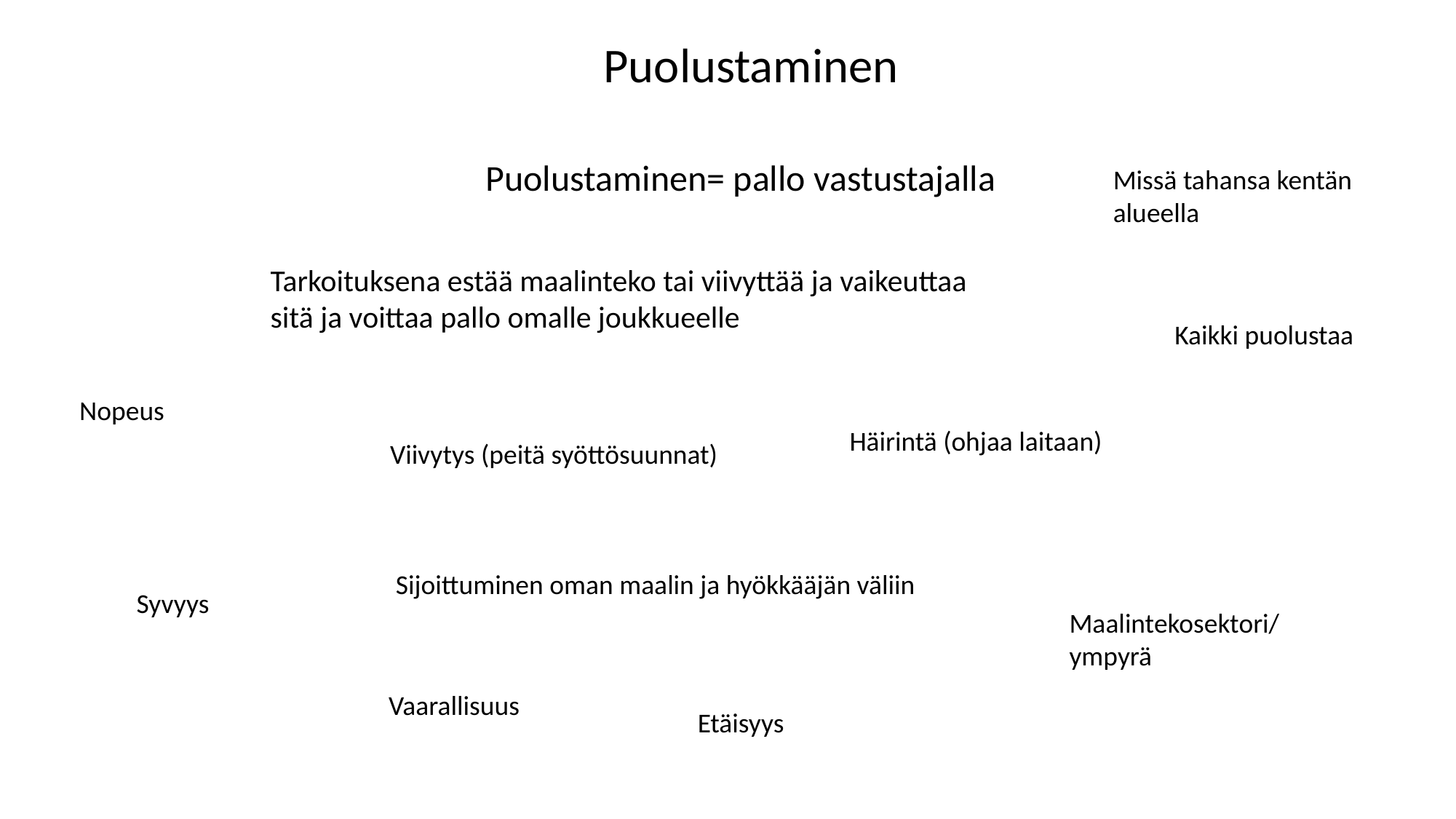

Puolustaminen
Puolustaminen= pallo vastustajalla
Missä tahansa kentän alueella
Tarkoituksena estää maalinteko tai viivyttää ja vaikeuttaa sitä ja voittaa pallo omalle joukkueelle
Kaikki puolustaa
Nopeus
Häirintä (ohjaa laitaan)
Viivytys (peitä syöttösuunnat)

Sijoittuminen oman maalin ja hyökkääjän väliin
Syvyys
Maalintekosektori/
ympyrä
Vaarallisuus
Etäisyys